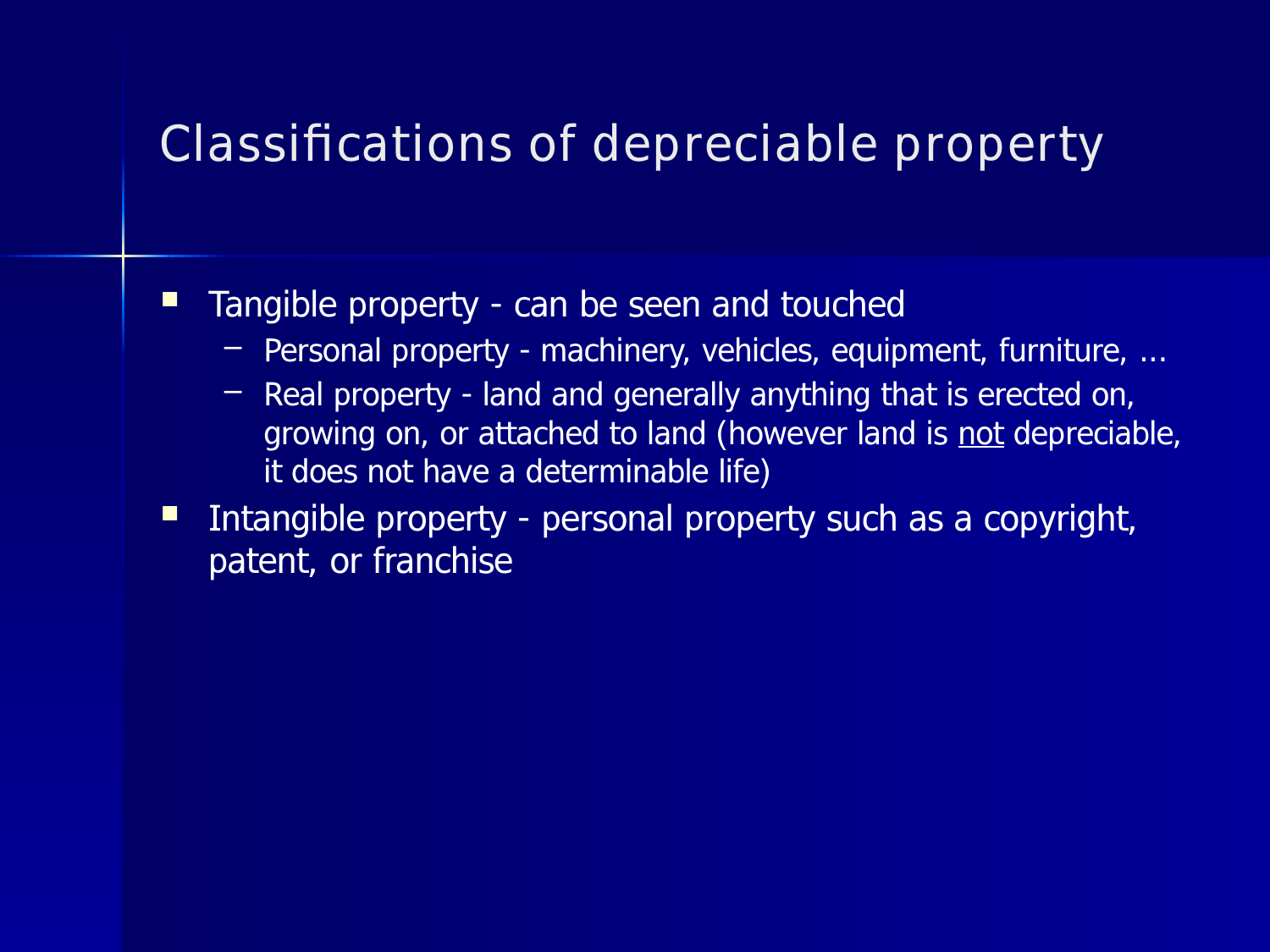

# Classifications of depreciable property
Tangible property - can be seen and touched
Personal property - machinery, vehicles, equipment, furniture, ...
Real property - land and generally anything that is erected on, growing on, or attached to land (however land is not depreciable, it does not have a determinable life)
Intangible property - personal property such as a copyright, patent, or franchise